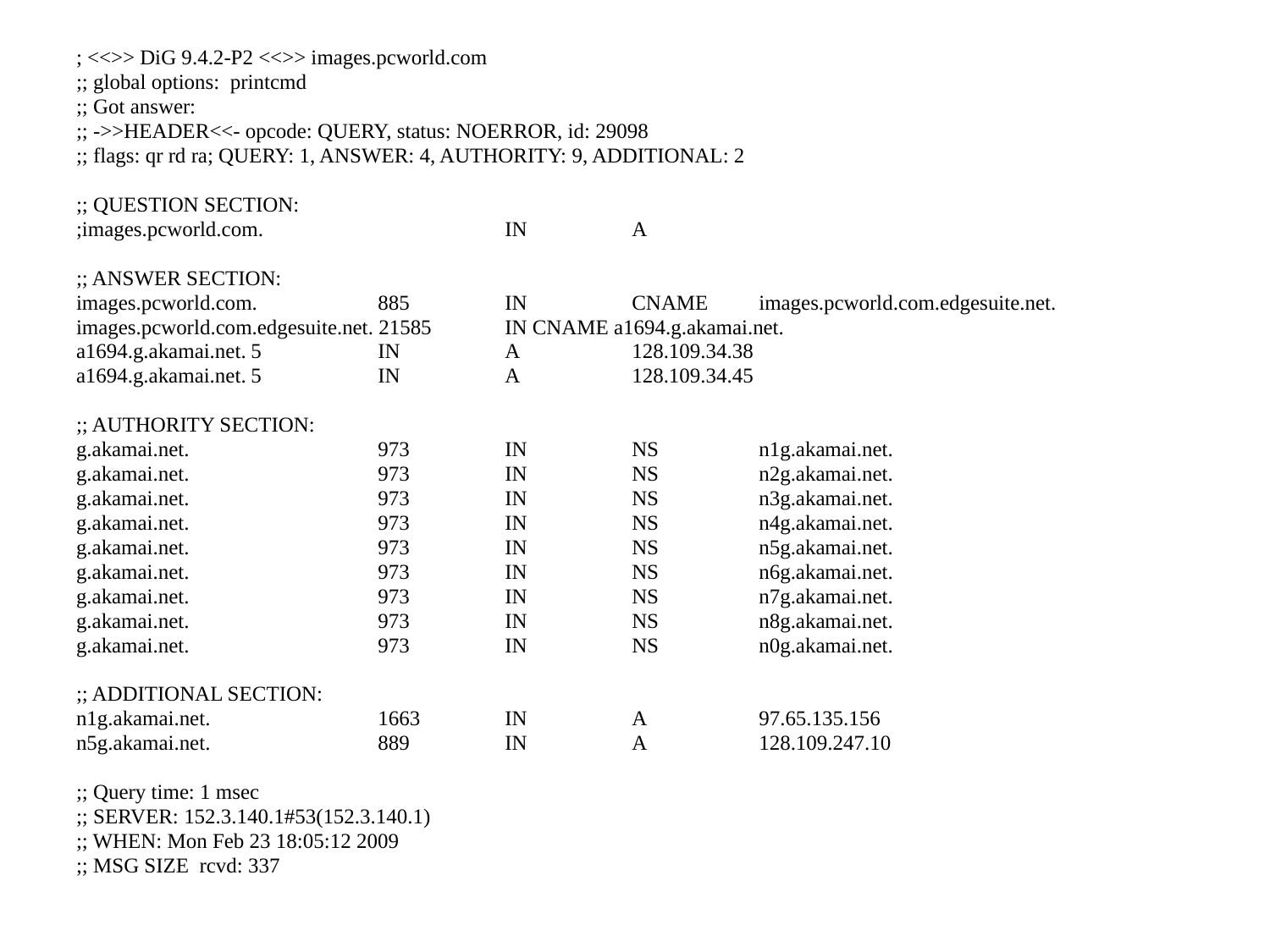

#
; <<>> DiG 9.4.2-P2 <<>> images.pcworld.com
;; global options:  printcmd
;; Got answer:
;; ->>HEADER<<- opcode: QUERY, status: NOERROR, id: 29098
;; flags: qr rd ra; QUERY: 1, ANSWER: 4, AUTHORITY: 9, ADDITIONAL: 2

;; QUESTION SECTION:
;images.pcworld.com.		IN	A

;; ANSWER SECTION:
images.pcworld.com.	885	IN	CNAME	images.pcworld.com.edgesuite.net.
images.pcworld.com.edgesuite.net. 21585	IN CNAME a1694.g.akamai.net.
a1694.g.akamai.net.	5	IN	A	128.109.34.38
a1694.g.akamai.net.	5	IN	A	128.109.34.45

;; AUTHORITY SECTION:
g.akamai.net.		973	IN	NS	n1g.akamai.net.
g.akamai.net.		973	IN	NS	n2g.akamai.net.
g.akamai.net.		973	IN	NS	n3g.akamai.net.
g.akamai.net.		973	IN	NS	n4g.akamai.net.
g.akamai.net.		973	IN	NS	n5g.akamai.net.
g.akamai.net.		973	IN	NS	n6g.akamai.net.
g.akamai.net.		973	IN	NS	n7g.akamai.net.
g.akamai.net.		973	IN	NS	n8g.akamai.net.
g.akamai.net.		973	IN	NS	n0g.akamai.net.

;; ADDITIONAL SECTION:
n1g.akamai.net.		1663	IN	A	97.65.135.156
n5g.akamai.net.		889	IN	A	128.109.247.10

;; Query time: 1 msec
;; SERVER: 152.3.140.1#53(152.3.140.1)
;; WHEN: Mon Feb 23 18:05:12 2009
;; MSG SIZE  rcvd: 337